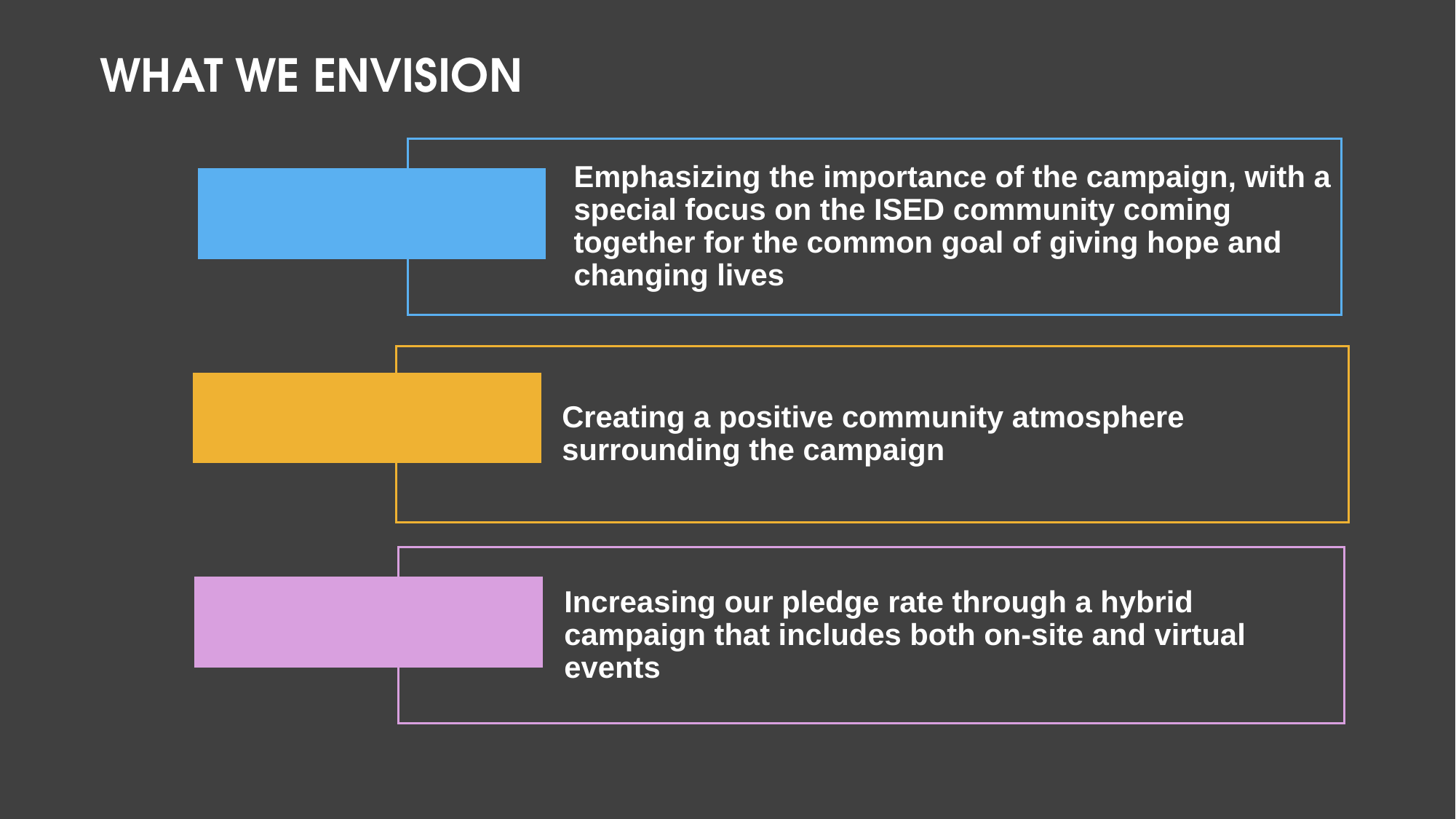

# What we envision
Emphasizing the importance of the campaign, with a special focus on the ISED community coming together for the common goal of giving hope and changing lives
Creating a positive community atmosphere surrounding the campaign
Increasing our pledge rate through a hybrid campaign that includes both on-site and virtual events